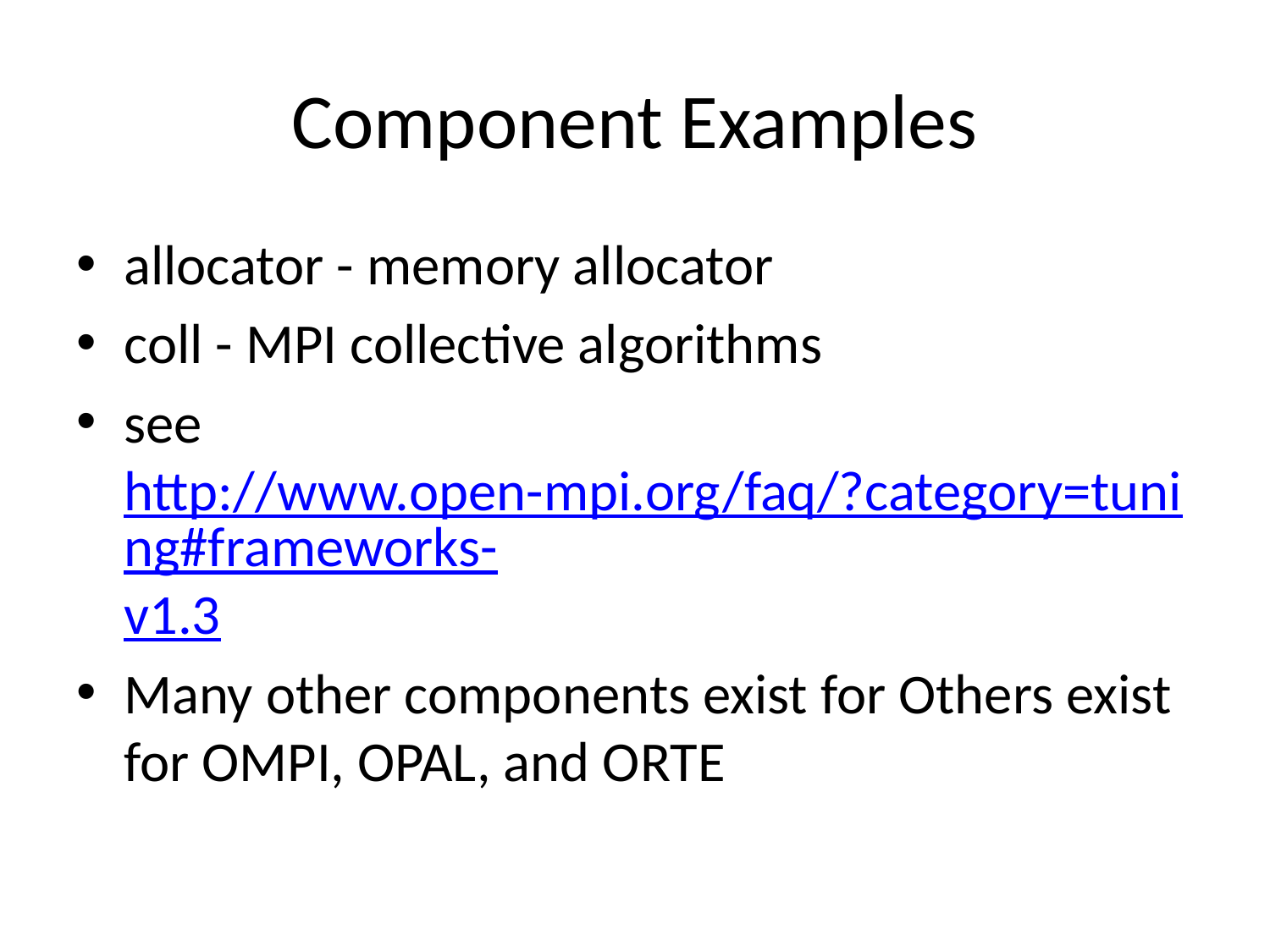

# Component Examples
allocator - memory allocator
coll - MPI collective algorithms
see http://www.open-mpi.org/faq/?category=tuning#frameworks-v1.3
Many other components exist for Others exist for OMPI, OPAL, and ORTE